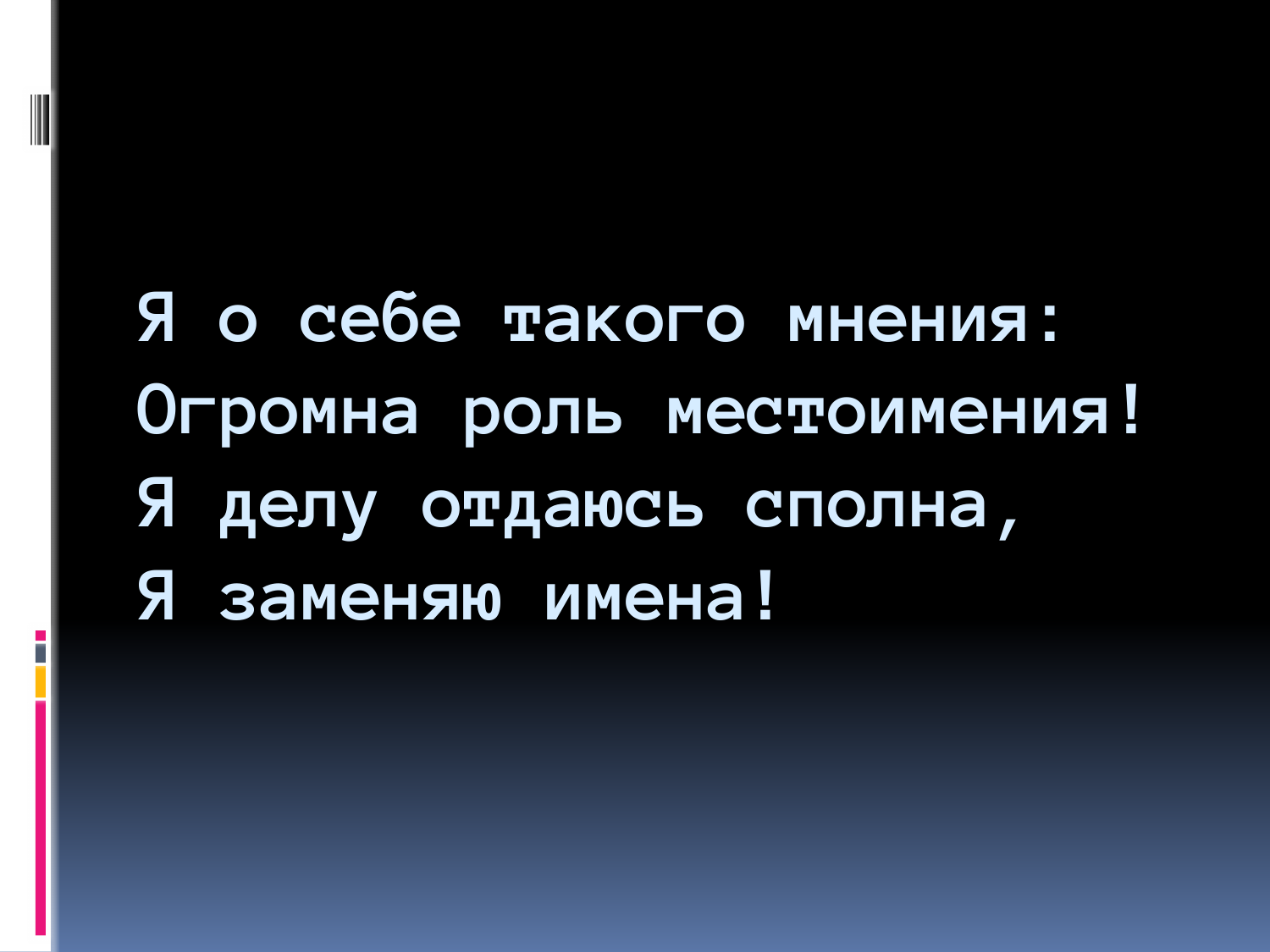

# Я о себе такого мнения: Огромна роль местоимения! Я делу отдаюсь сполна, Я заменяю имена!